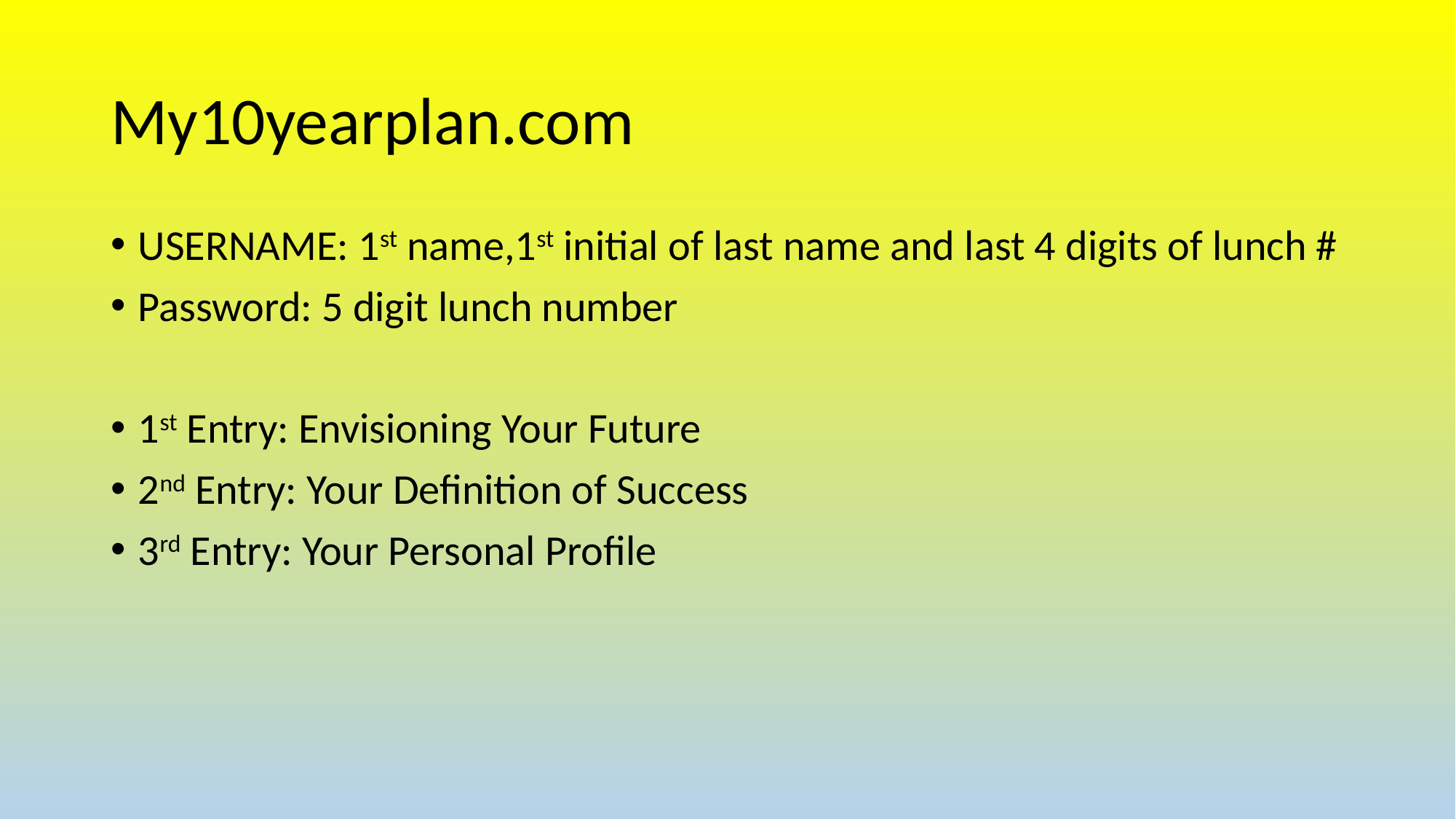

# My10yearplan.com
USERNAME: 1st name,1st initial of last name and last 4 digits of lunch #
Password: 5 digit lunch number

1st Entry: Envisioning Your Future
2nd Entry: Your Definition of Success
3rd Entry: Your Personal Profile